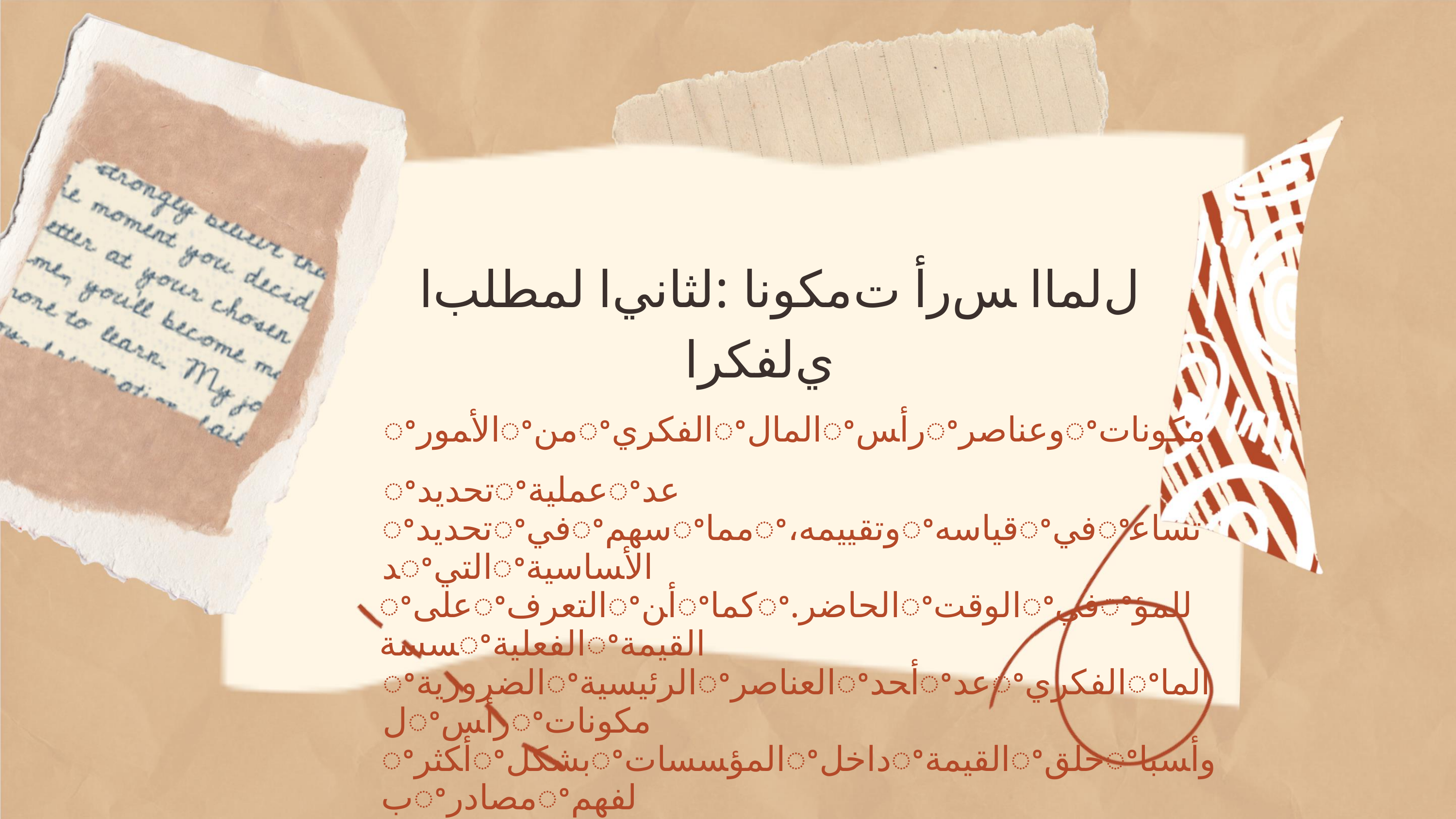

ﻝﻟﻤﺎﺍ ﺲﺭﺃ ﺕﻣﻜﻮﻧﺎ :ﻟﺜﺎﻧﻲﺍ ﻟﻤﻄﻠﺐﺍ
ﻱﻟﻔﻜﺮﺍ
ꢀﺍﻷﻤﻮﺭꢀﻣﻦꢀﺍﻟﻔﻜﺮﻱꢀﺍﻟﻤﺎﻝꢀﺭﺃﺲꢀﻭﻋﻨﺎﺻﺮꢀﻣﻜﻮﻧﺎﺕꢀﺗﺤﺪﻳﺪꢀﻋﻤﻠﻴﺔꢀﻋﺪ
ꢀﺗﺤﺪﻳﺪꢀﻓﻲꢀﺳﻬﻢꢀﻣﻤﺎꢀ،ﻭﺗﻘﻴﻴﻤﻪꢀﻗﻴﺎﺳﻪꢀﻓﻲꢀﺗﺴﺎﻋﺪꢀﺍﻟﺘﻲꢀﺍﻷﺴﺎﺳﻴﺔ
ꢀﻋﻠﻰꢀﺍﻟﺘﻌﺮﻑꢀﺃﻦꢀﻛﻤﺎꢀ.ﺍﻟﺤﺎﺿﺮꢀﺍﻟﻮﻗﺖꢀﻓﻲꢀﻟﻠﻤﺆﺴﺴﺔꢀﺍﻟﻔﻌﻠﻴﺔꢀﺍﻟﻘﻴﻤﺔ
ꢀﺍﻟﻀﺮﻭﺭﻳﺔꢀﺍﻟﺮﺋﻴﺴﻴﺔꢀﺍﻟﻌﻨﺎﺻﺮꢀﺃﺤﺪꢀﻋﺪꢀﺍﻟﻔﻜﺮﻱꢀﺍﻟﻤﺎﻝꢀﺭﺃﺲꢀﻣﻜﻮﻧﺎﺕ
ꢀﺃﻜﺜﺮꢀﺑﺸﻜﻞꢀﺍﻟﻤﺆﺴﺴﺎﺕꢀﺩﺍﺧﻞꢀﺍﻟﻘﻴﻤﺔꢀﺧﻠﻖꢀﻭﺃﺴﺒﺎﺏꢀﻣﺼﺎﺩﺭꢀﻟﻔﻬﻢ
.ﻭﻭﺿﻮﺍꢀﺩﻗﺔ